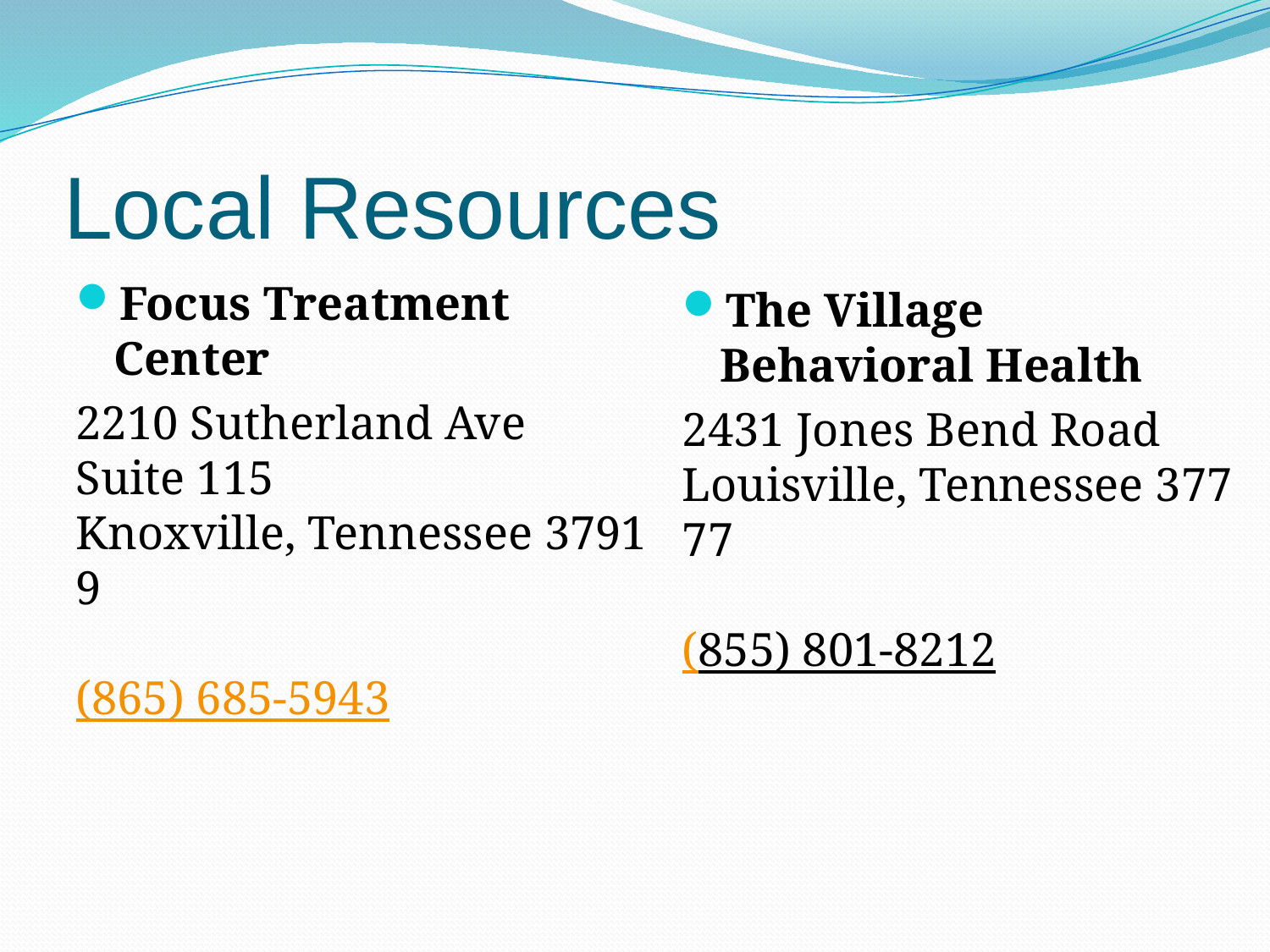

# Local Resources
Focus Treatment Center
2210 Sutherland Ave 
Suite 115
Knoxville, Tennessee 37919
(865) 685-5943

The Village Behavioral Health
2431 Jones Bend Road 
Louisville, Tennessee 37777
(855) 801-8212